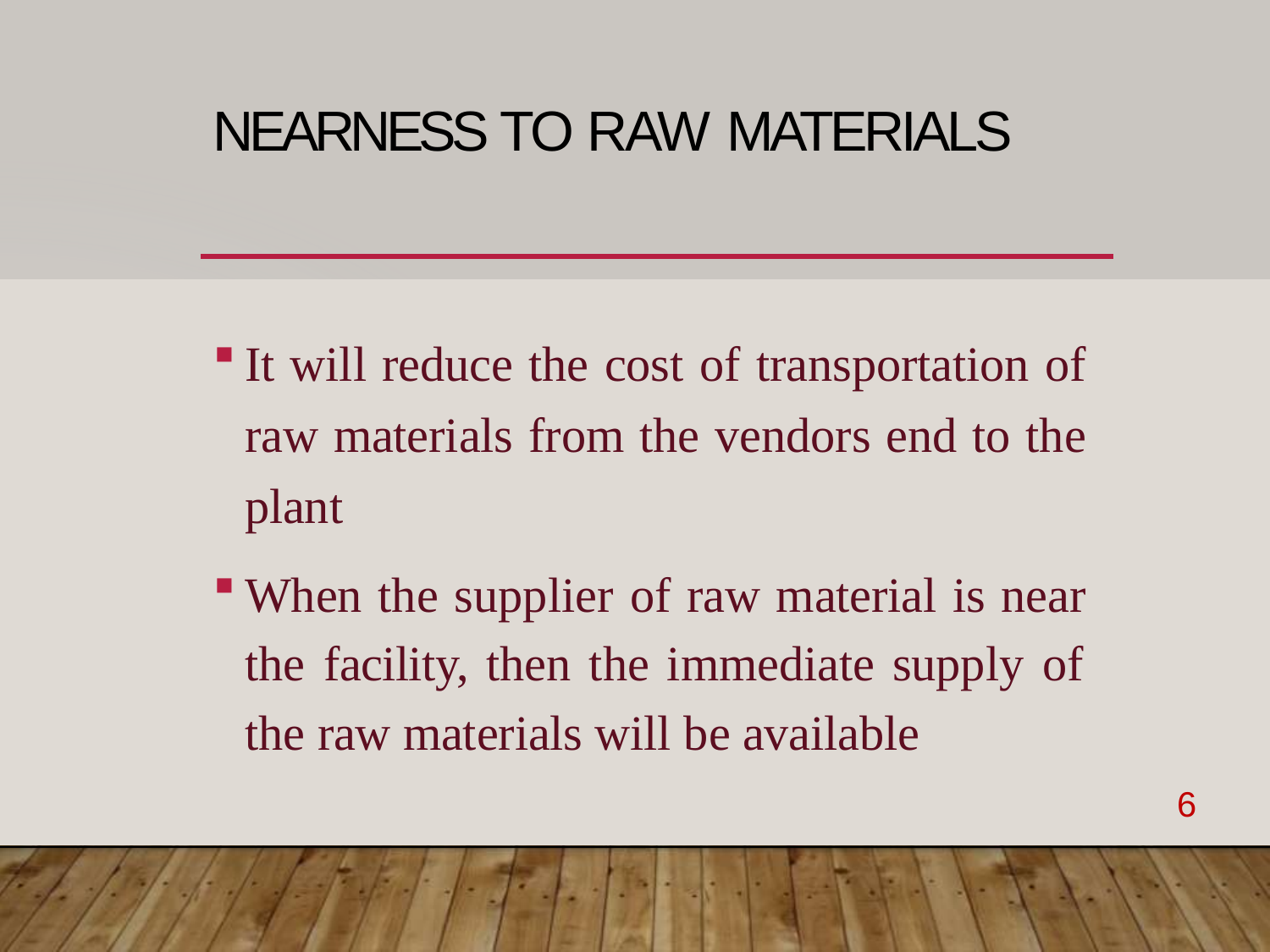

# NEARNESS TO RAW MATERIALS

It will reduce the cost of transportation of  raw materials from the vendors end to the  plant
When the supplier of raw material is near  the facility, then the immediate supply of  the raw materials will be available
6